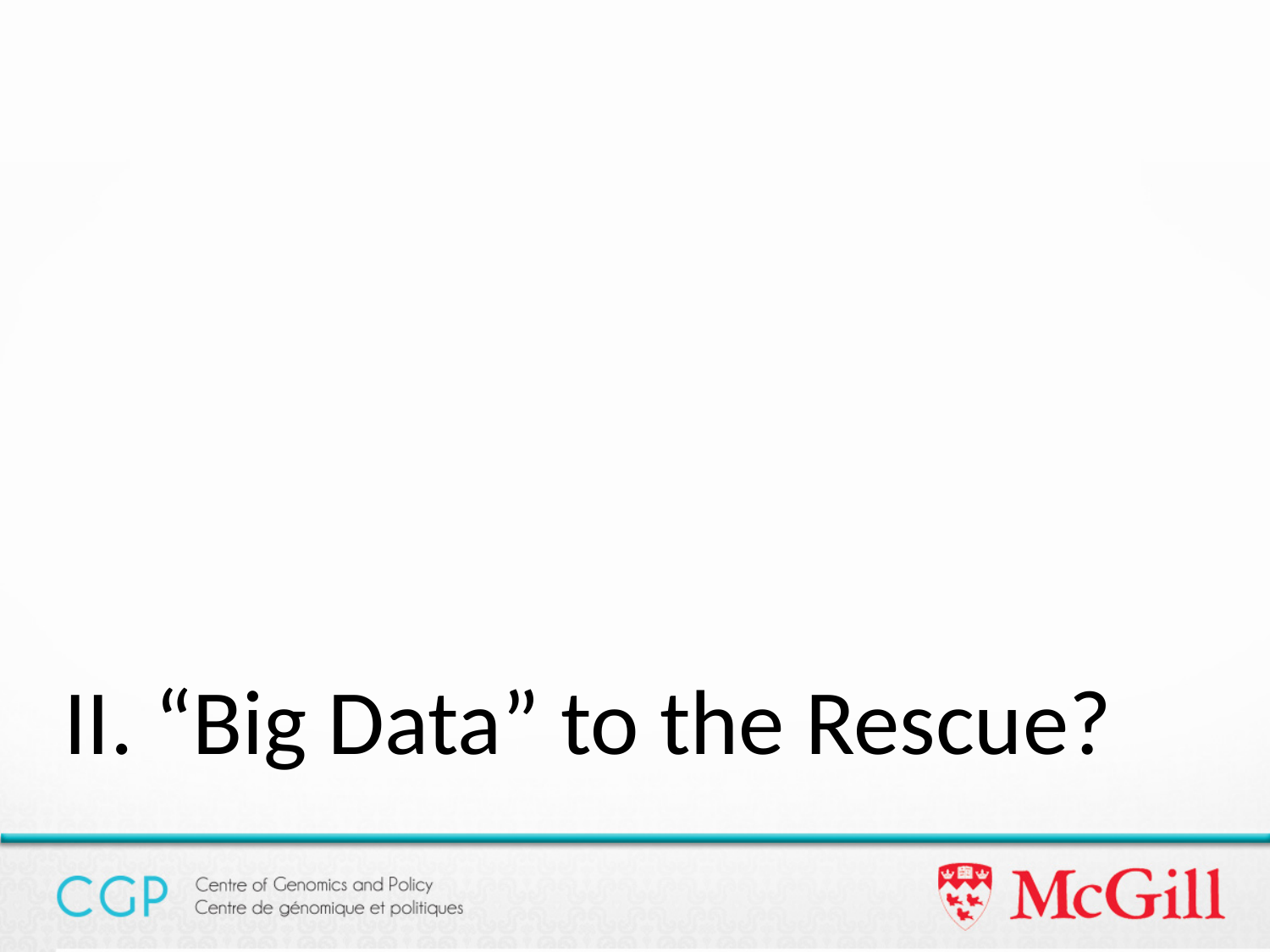

# II. “Big Data” to the Rescue?